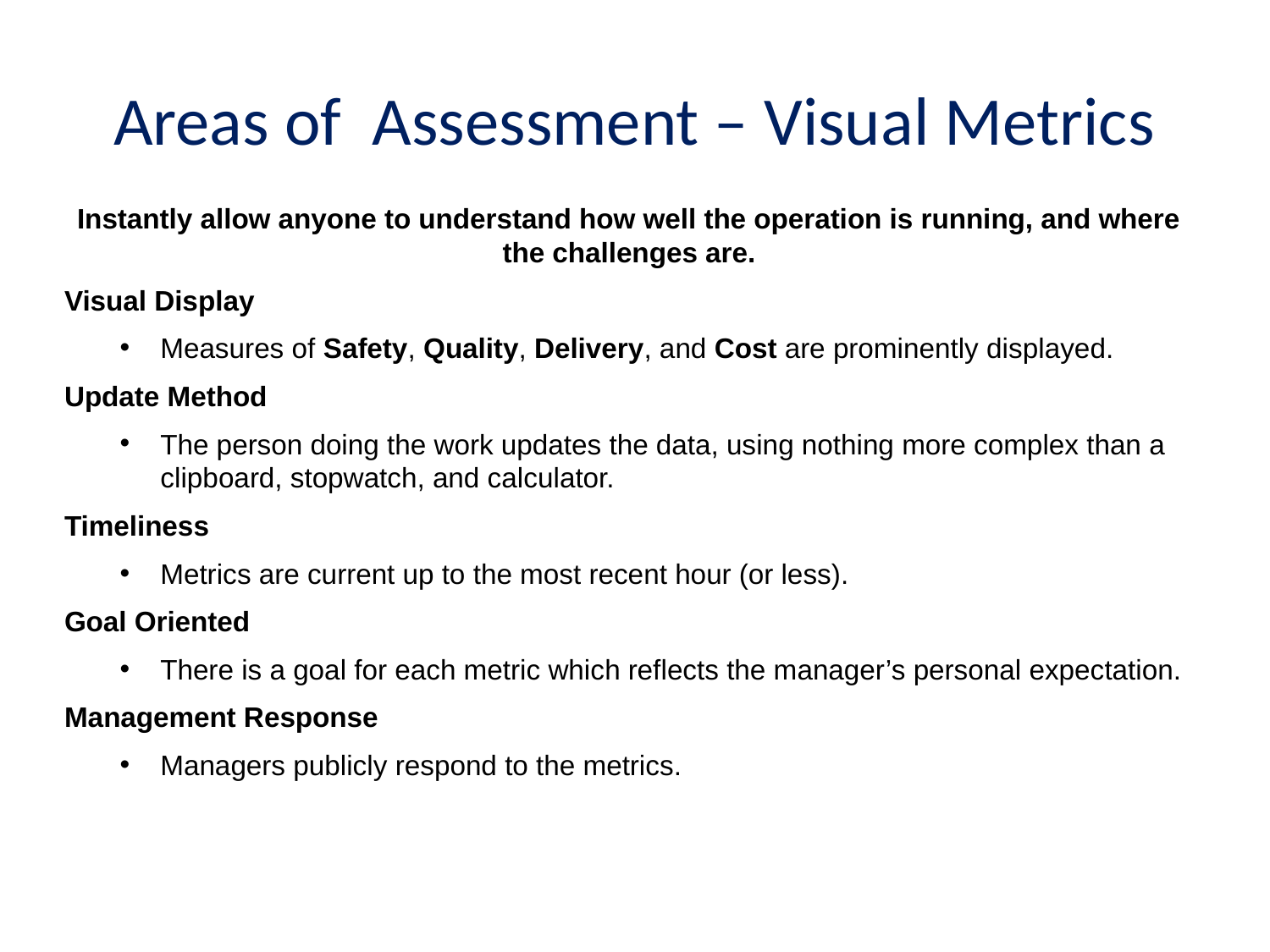

# Areas of  Assessment – Visual Metrics
Instantly allow anyone to understand how well the operation is running, and where the challenges are.
Visual Display
Measures of Safety, Quality, Delivery, and Cost are prominently displayed.
Update Method
The person doing the work updates the data, using nothing more complex than a clipboard, stopwatch, and calculator.
Timeliness
Metrics are current up to the most recent hour (or less).
Goal Oriented
There is a goal for each metric which reflects the manager’s personal expectation.
Management Response
Managers publicly respond to the metrics.